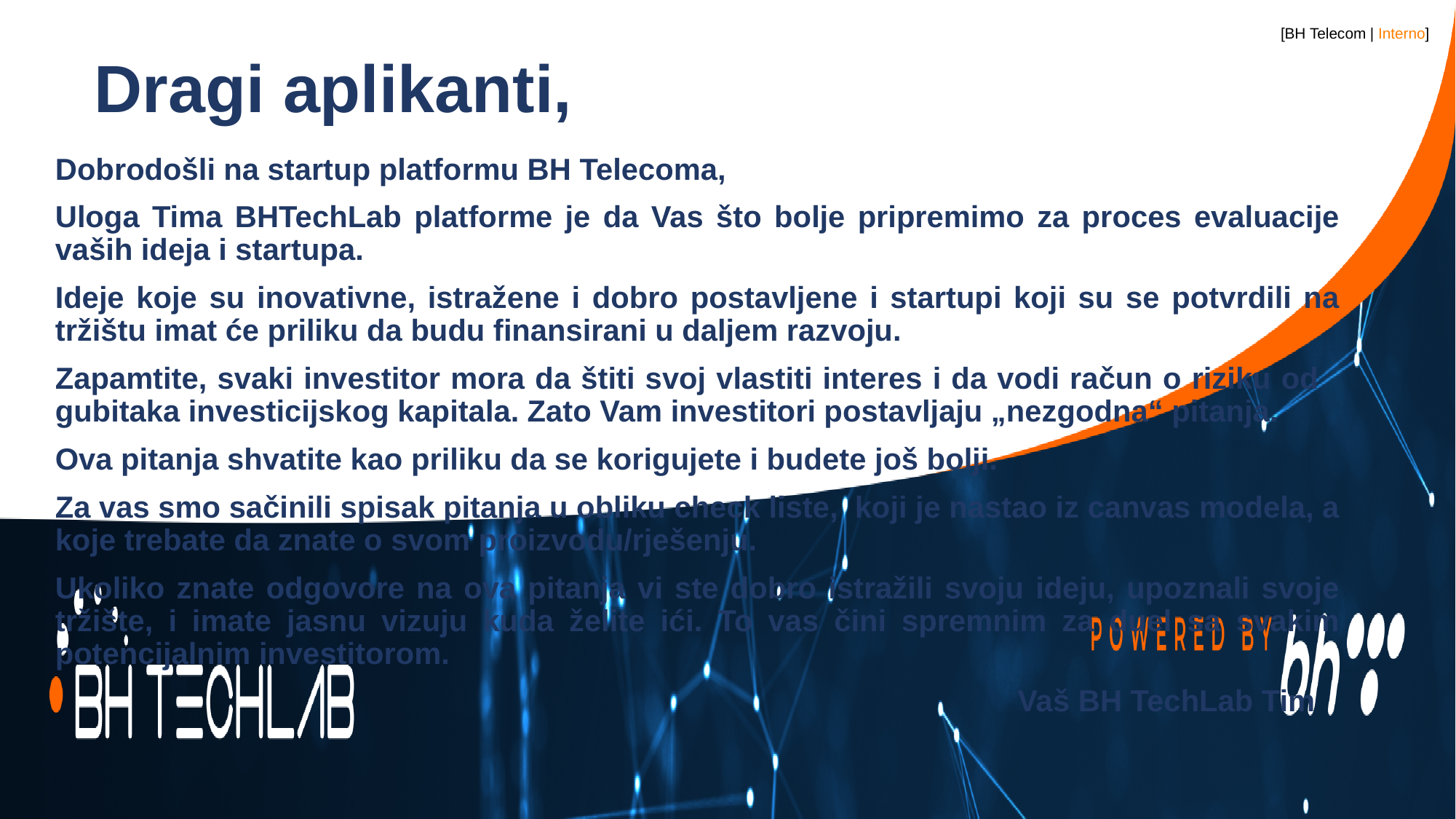

# Dragi aplikanti,
Dobrodošli na startup platformu BH Telecoma,
Uloga Tima BHTechLab platforme je da Vas što bolje pripremimo za proces evaluacije vaših ideja i startupa.
Ideje koje su inovativne, istražene i dobro postavljene i startupi koji su se potvrdili na tržištu imat će priliku da budu finansirani u daljem razvoju.
Zapamtite, svaki investitor mora da štiti svoj vlastiti interes i da vodi račun o riziku od   gubitaka investicijskog kapitala. Zato Vam investitori postavljaju „nezgodna“ pitanja.
Ova pitanja shvatite kao priliku da se korigujete i budete još bolji.
Za vas smo sačinili spisak pitanja u obliku check liste,  koji je nastao iz canvas modela, a koje trebate da znate o svom proizvodu/rješenju.
Ukoliko znate odgovore na ova pitanja vi ste dobro istražili svoju ideju, upoznali svoje tržište, i imate jasnu vizuju kuda želite ići. To vas čini spremnim za duel sa svakim potencijalnim investitorom.
                                                                                                                   Vaš BH TechLab Tim